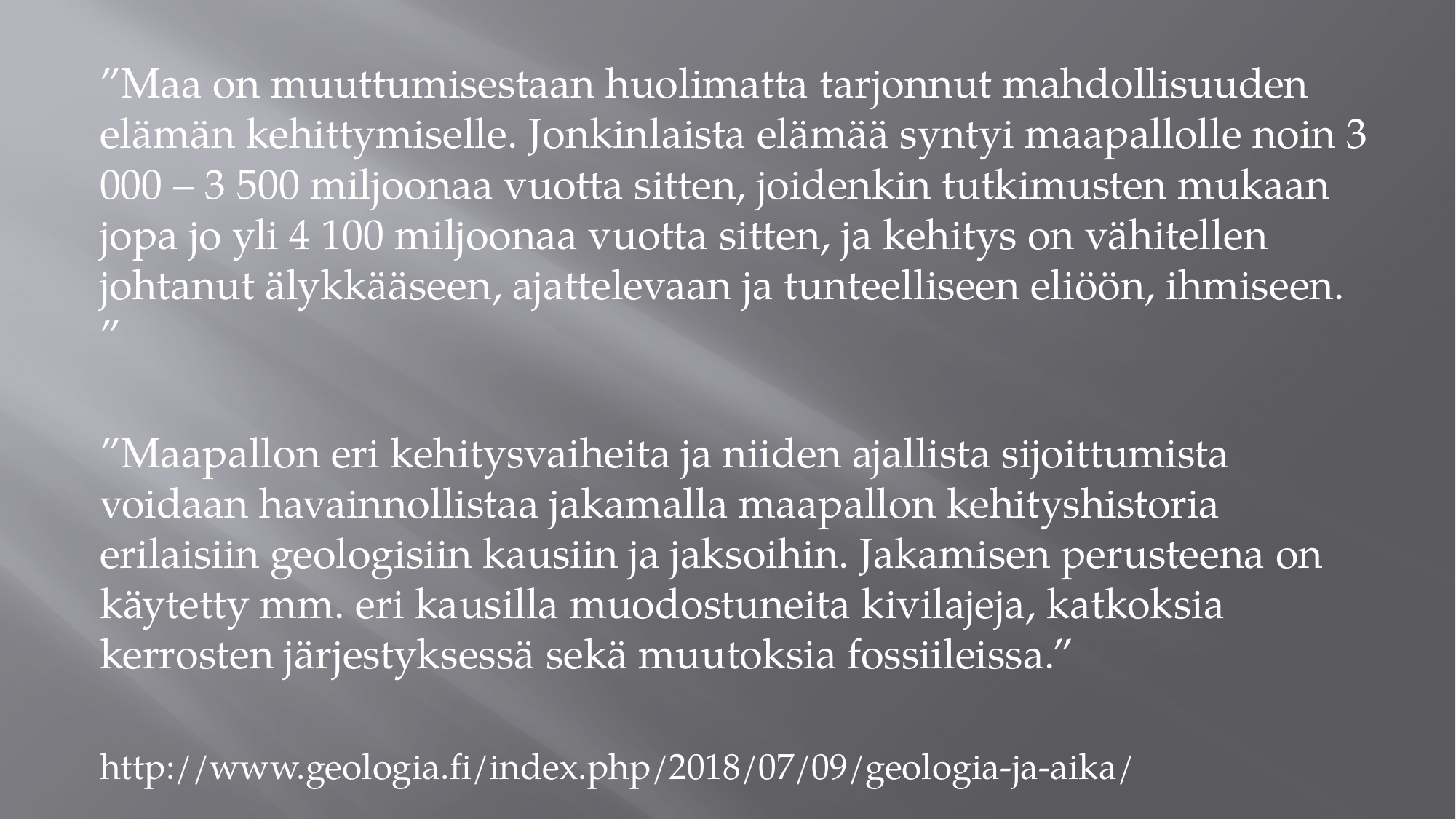

”Maa on muuttumisestaan huolimatta tarjonnut mahdollisuuden elämän kehittymiselle. Jonkinlaista elämää syntyi maapallolle noin 3 000 – 3 500 miljoonaa vuotta sitten, joidenkin tutkimusten mukaan jopa jo yli 4 100 miljoonaa vuotta sitten, ja kehitys on vähitellen johtanut älykkääseen, ajattelevaan ja tunteelliseen eliöön, ihmiseen. ”

”Maapallon eri kehitysvaiheita ja niiden ajallista sijoittumista voidaan havainnollistaa jakamalla maapallon kehityshistoria erilaisiin geologisiin kausiin ja jaksoihin. Jakamisen perusteena on käytetty mm. eri kausilla muodostuneita kivilajeja, katkoksia kerrosten järjestyksessä sekä muutoksia fossiileissa.”

http://www.geologia.fi/index.php/2018/07/09/geologia-ja-aika/